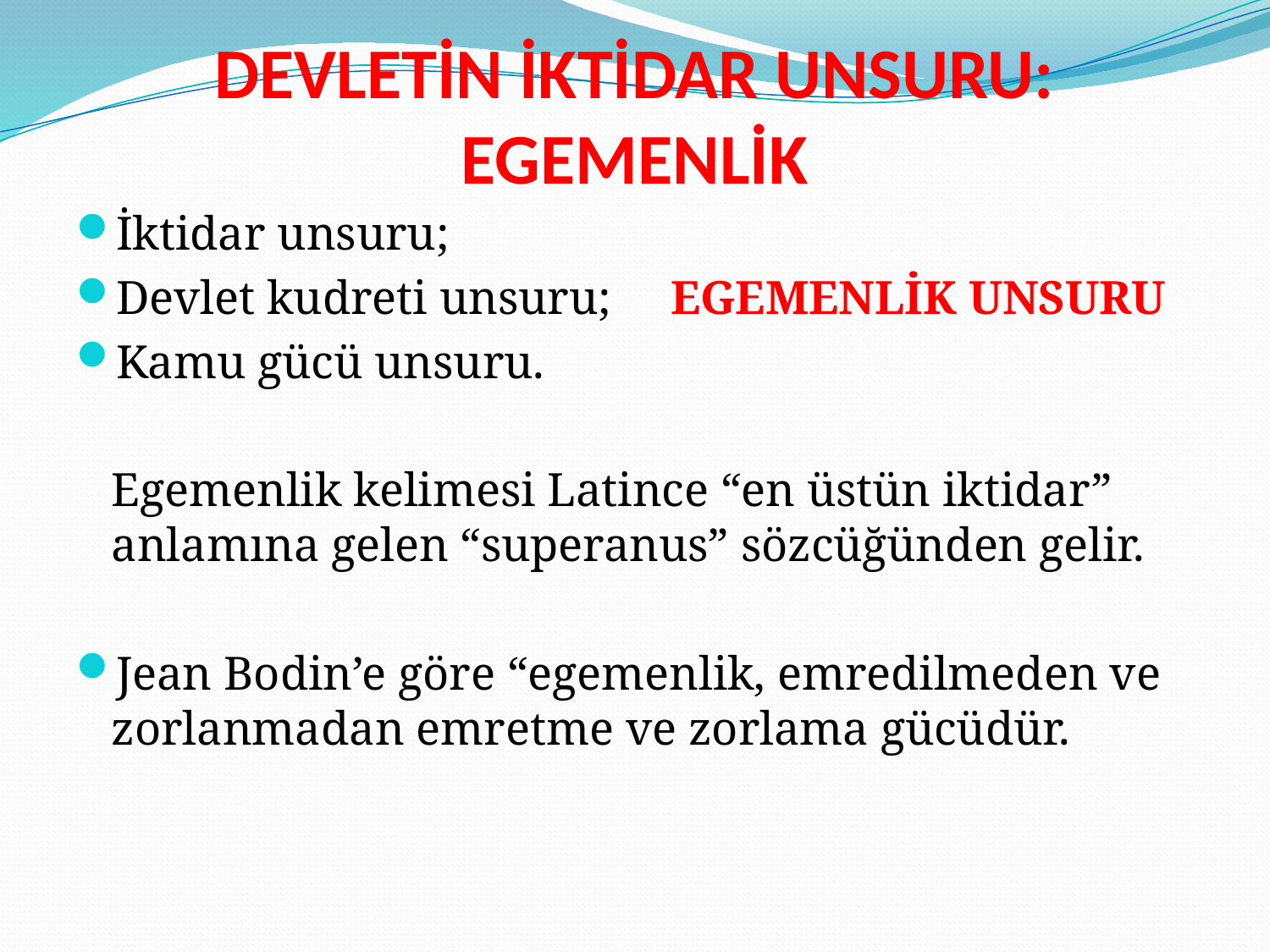

# DEVLETİN İKTİDAR UNSURU: EGEMENLİK
İktidar unsuru;
Devlet kudreti unsuru;     EGEMENLİK UNSURU
Kamu gücü unsuru.

   Egemenlik kelimesi Latince “en üstün iktidar” anlamına gelen “superanus” sözcüğünden gelir.

Jean Bodin’e göre “egemenlik, emredilmeden ve zorlanmadan emretme ve zorlama gücüdür.